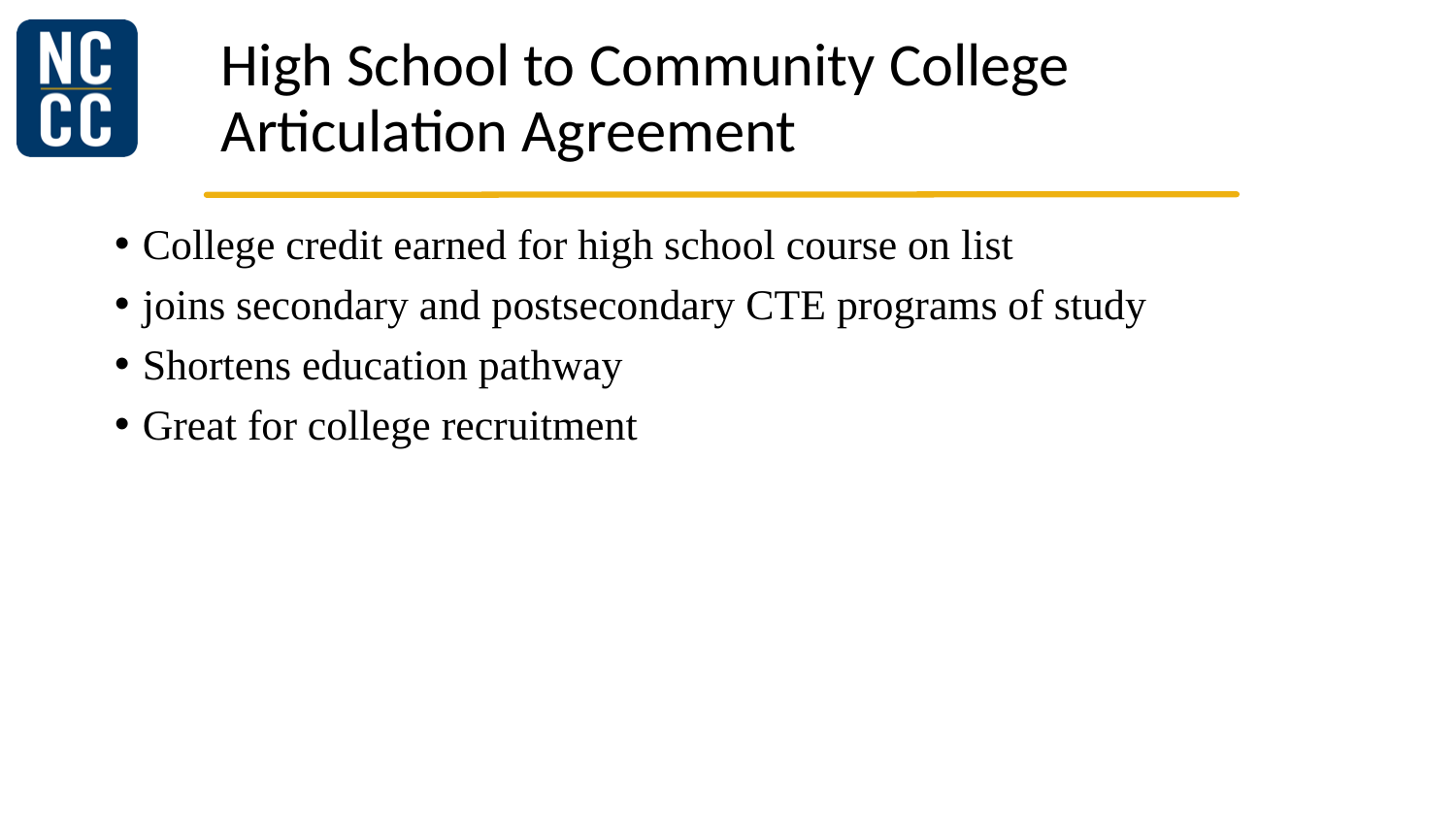

# High School to Community College  Articulation Agreement
College credit earned for high school course on list
joins secondary and postsecondary CTE programs of study
Shortens education pathway
Great for college recruitment